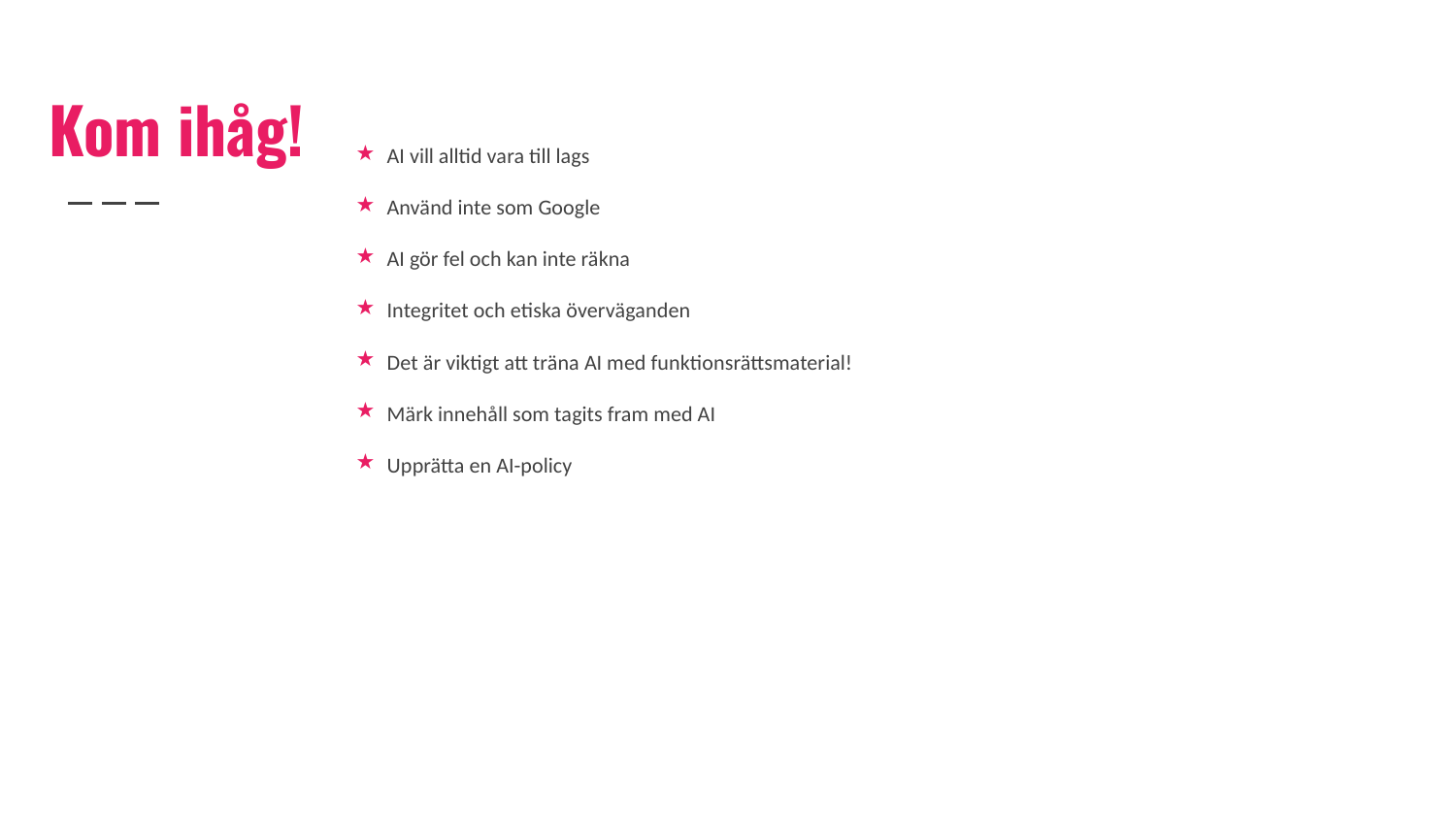

# Kom ihåg!
AI vill alltid vara till lags
Använd inte som Google
AI gör fel och kan inte räkna
Integritet och etiska överväganden
Det är viktigt att träna AI med funktionsrättsmaterial!
Märk innehåll som tagits fram med AI
Upprätta en AI-policy